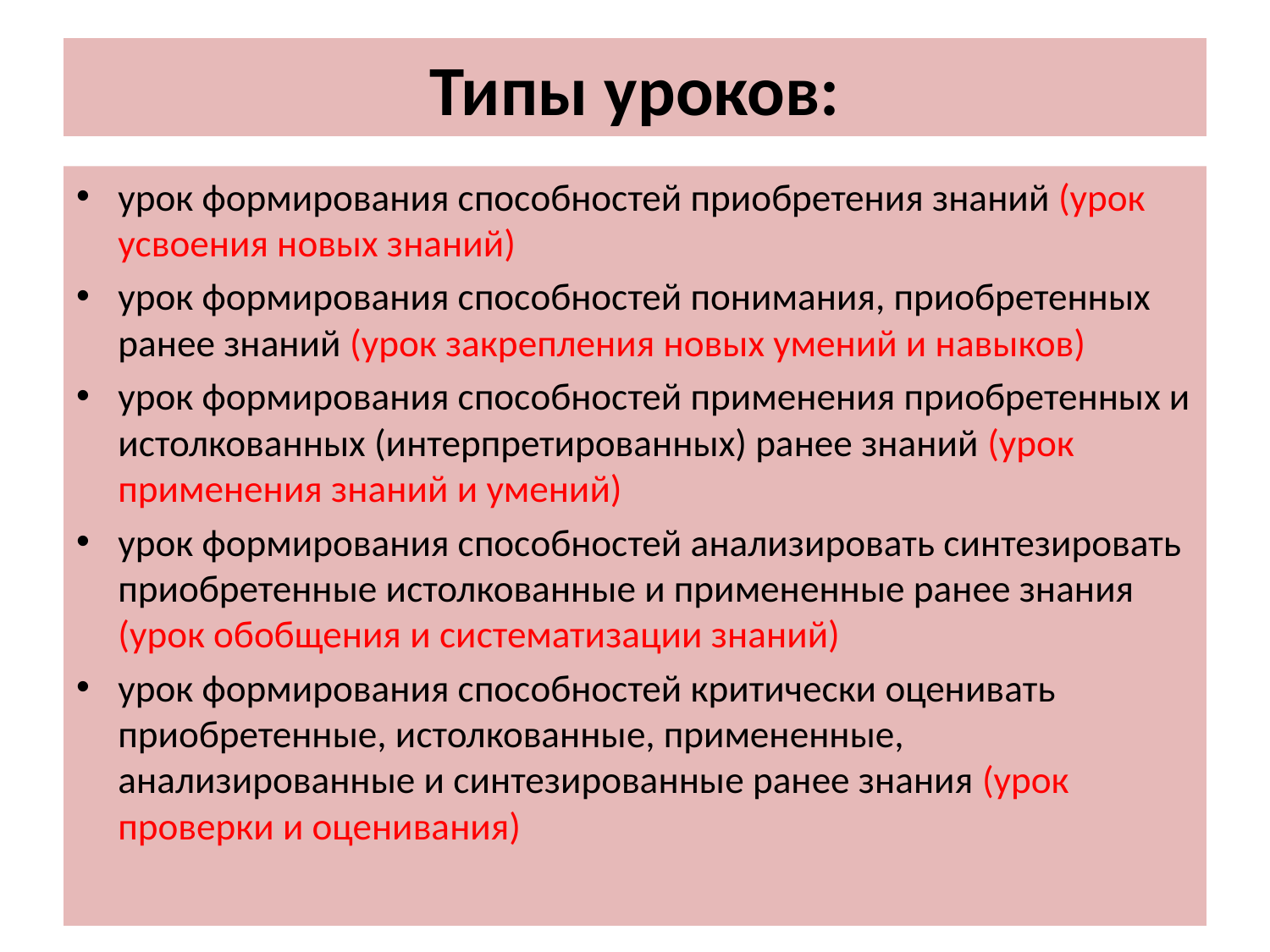

# Типы уроков:
урок формирования способностей приобретения знаний (урок усвоения новых знаний)
урок формирования способностей понимания, приобретенных ранее знаний (урок закрепления новых умений и навыков)
урок формирования способностей применения приобретенных и истолкованных (интерпретированных) ранее знаний (урок применения знаний и умений)
урок формирования способностей анализировать синтезировать приобретенные истолкованные и примененные ранее знания (урок обобщения и систематизации знаний)
урок формирования способностей критически оценивать приобретенные, истолкованные, примененные, анализированные и синтезированные ранее знания (урок проверки и оценивания)